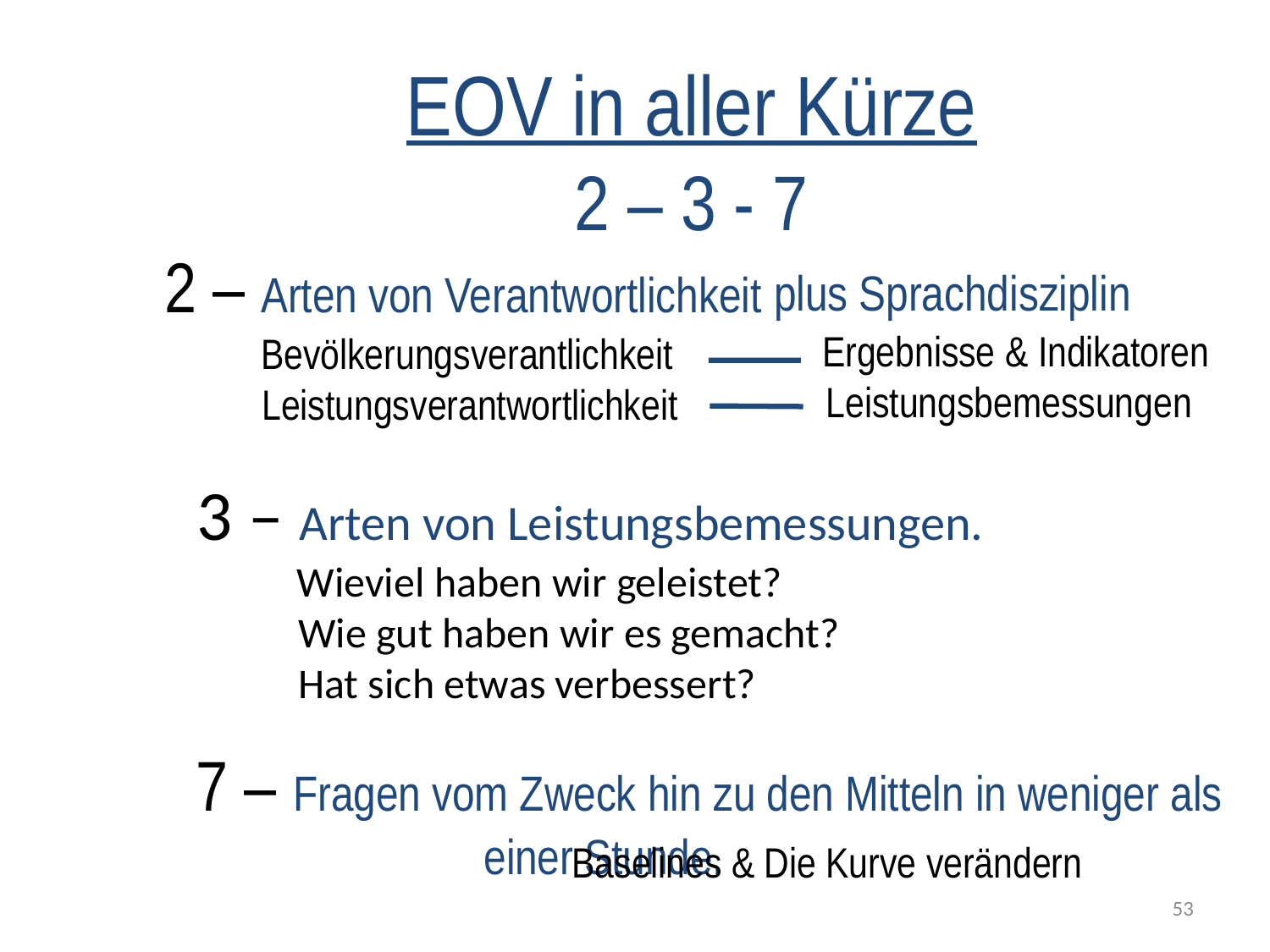

EOV in aller Kürze
2 – 3 - 7
 plus Sprachdisziplin
        Ergebnisse & Indikatoren
       Leistungsbemessungen
2 – Arten von Verantwortlichkeit
            Bevölkerungsverantlichkeit
          Leistungsverantwortlichkeit

 3 – Arten von Leistungsbemessungen.
             Wieviel haben wir geleistet?
            Wie gut haben wir es gemacht?
            Hat sich etwas verbessert?
7 – Fragen vom Zweck hin zu den Mitteln in weniger als 		   einer Stunde.
Baselines & Die Kurve verändern

53